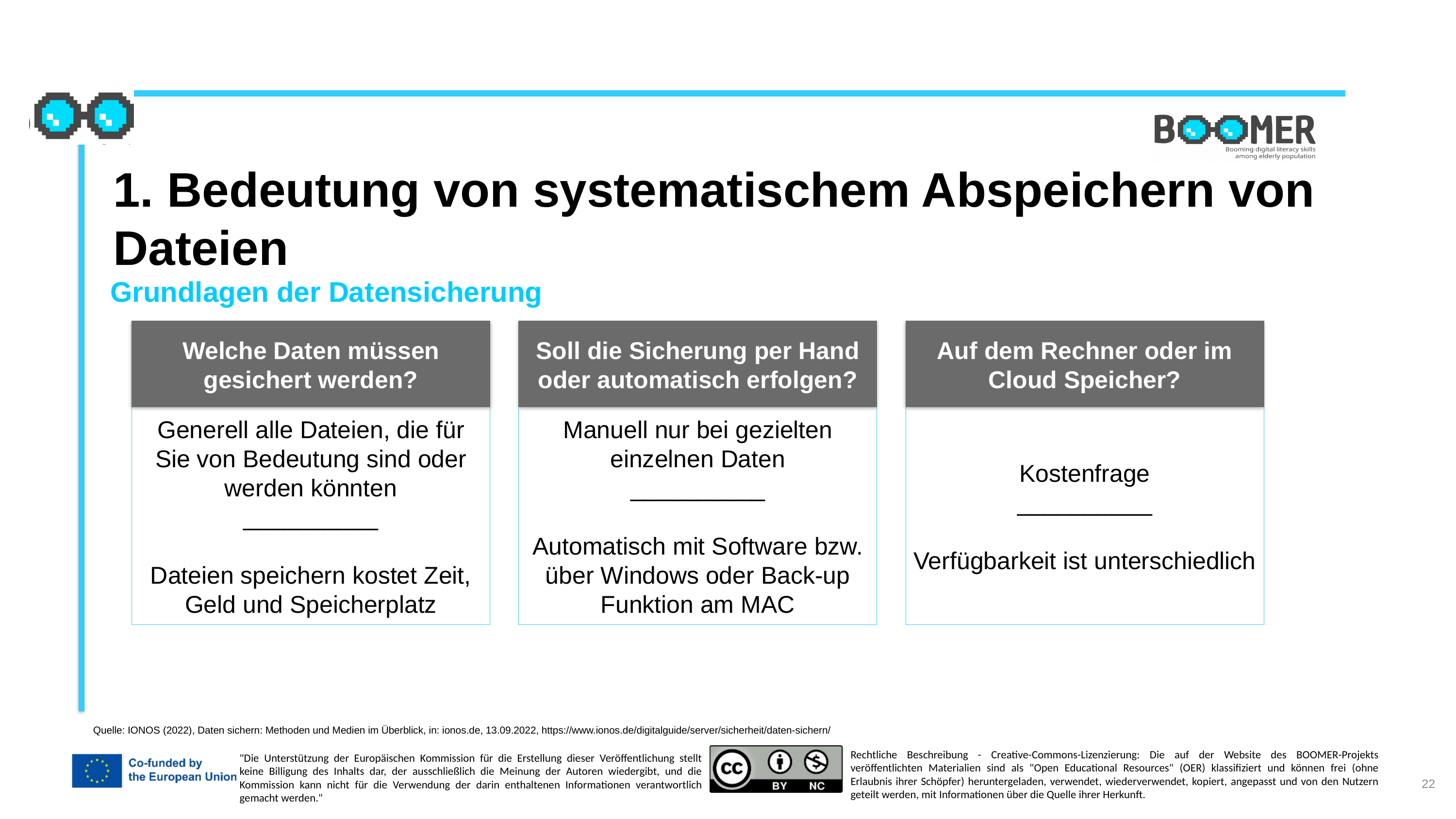

1. Bedeutung von systematischem Abspeichern von Dateien
Grundlagen der Datensicherung
Welche Daten müssen gesichert werden?
Soll die Sicherung per Hand oder automatisch erfolgen?
Auf dem Rechner oder im Cloud Speicher?
Generell alle Dateien, die für Sie von Bedeutung sind oder werden könnten
__________

Dateien speichern kostet Zeit, Geld und Speicherplatz
Manuell nur bei gezielten einzelnen Daten
__________

Automatisch mit Software bzw. über Windows oder Back-up Funktion am MAC
Kostenfrage
__________

Verfügbarkeit ist unterschiedlich
Quelle: IONOS (2022), Daten sichern: Methoden und Medien im Überblick, in: ionos.de, 13.09.2022, https://www.ionos.de/digitalguide/server/sicherheit/daten-sichern/
22